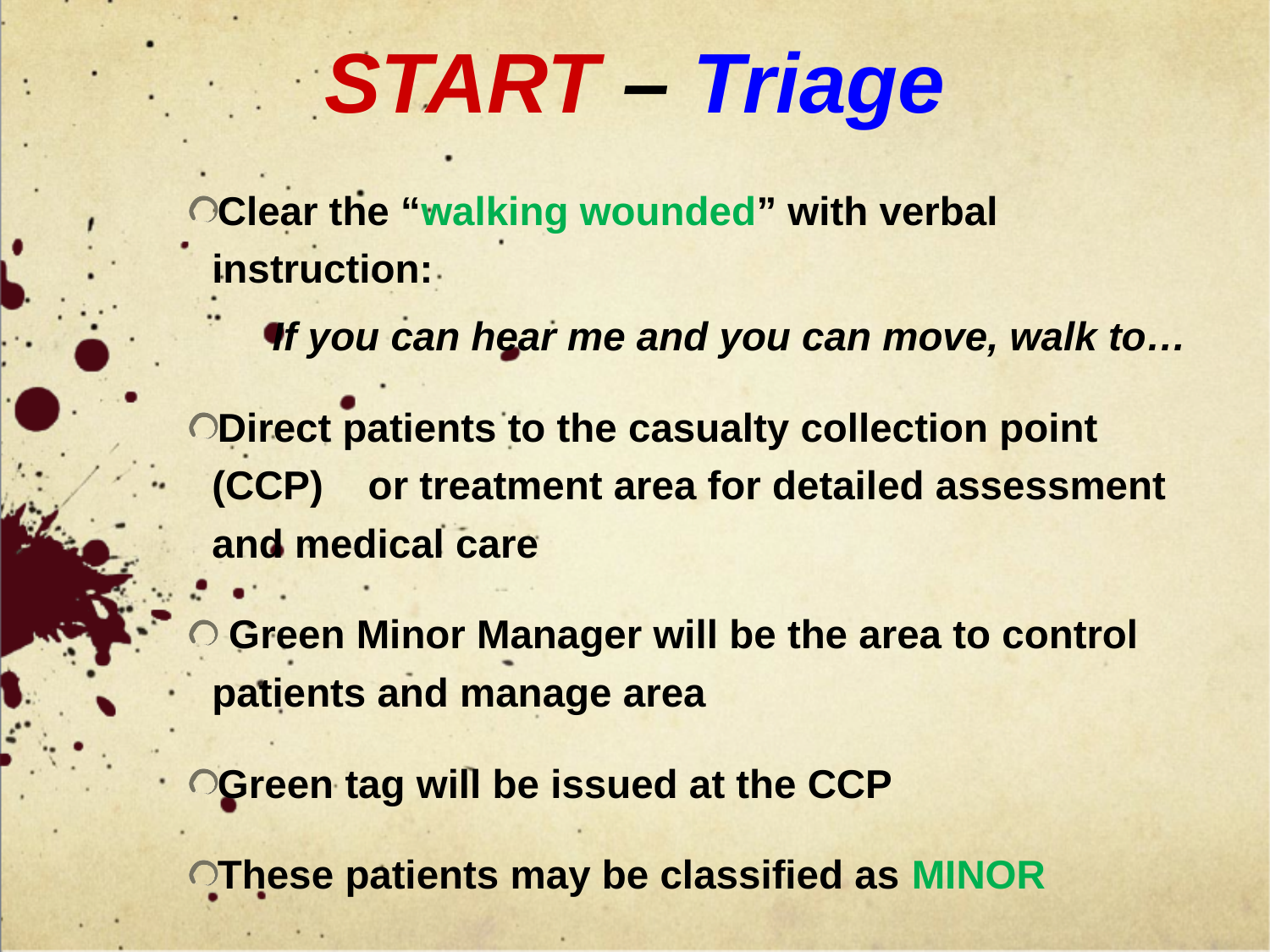

# START – Triage
Clear the “walking wounded” with verbal instruction:
If you can hear me and you can move, walk to…
Direct patients to the casualty collection point (CCP)    or treatment area for detailed assessment and medical care
 Green Minor Manager will be the area to control patients and manage area
Green tag will be issued at the CCP
These patients may be classified as MINOR